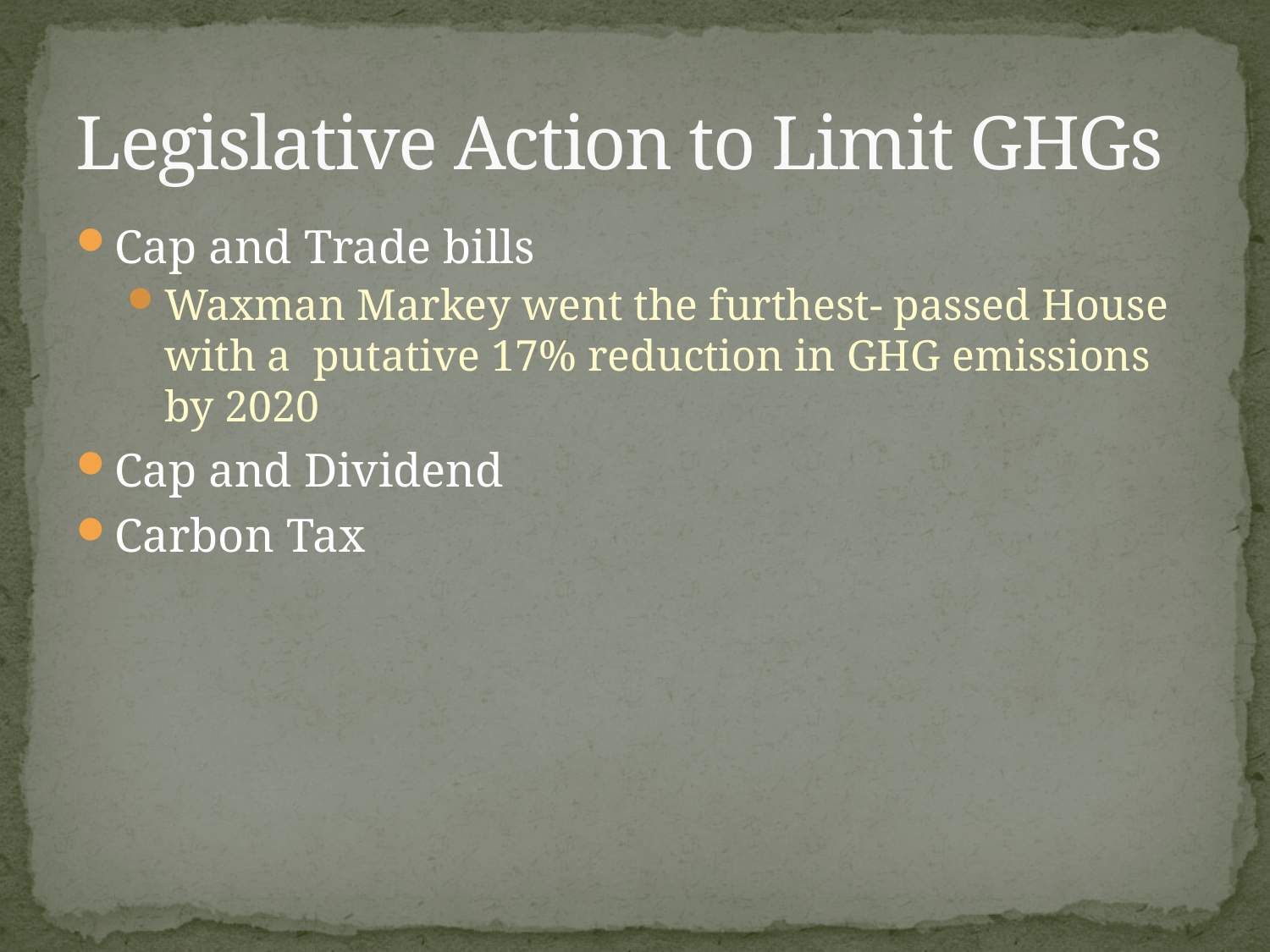

# Legislative Action to Limit GHGs
Cap and Trade bills
Waxman Markey went the furthest- passed House with a  putative 17% reduction in GHG emissions by 2020
Cap and Dividend
Carbon Tax